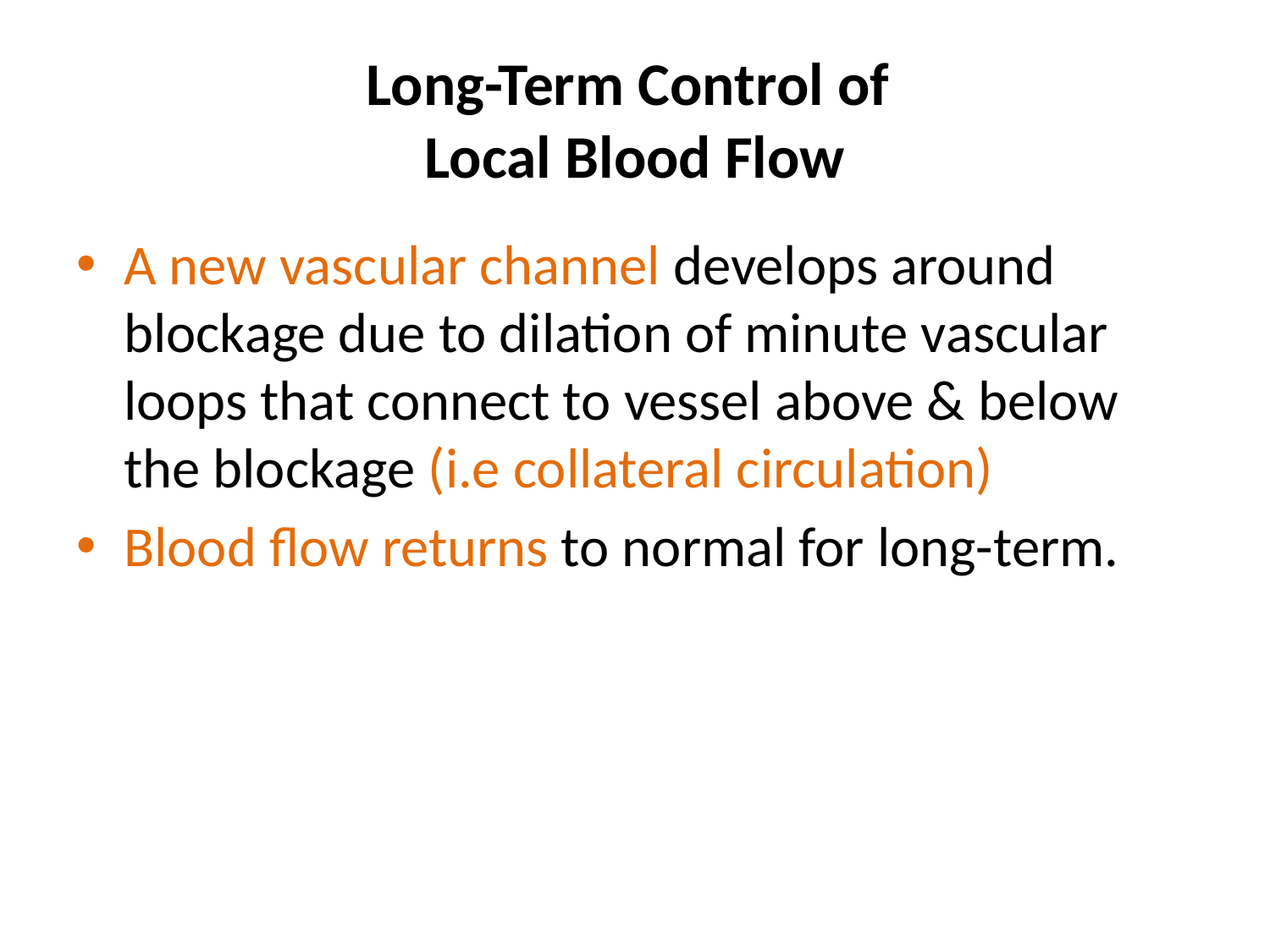

# Long-Term Control of Local Blood Flow
A new vascular channel develops around blockage due to dilation of minute vascular loops that connect to vessel above & below the blockage (i.e collateral circulation)
Blood flow returns to normal for long-term.